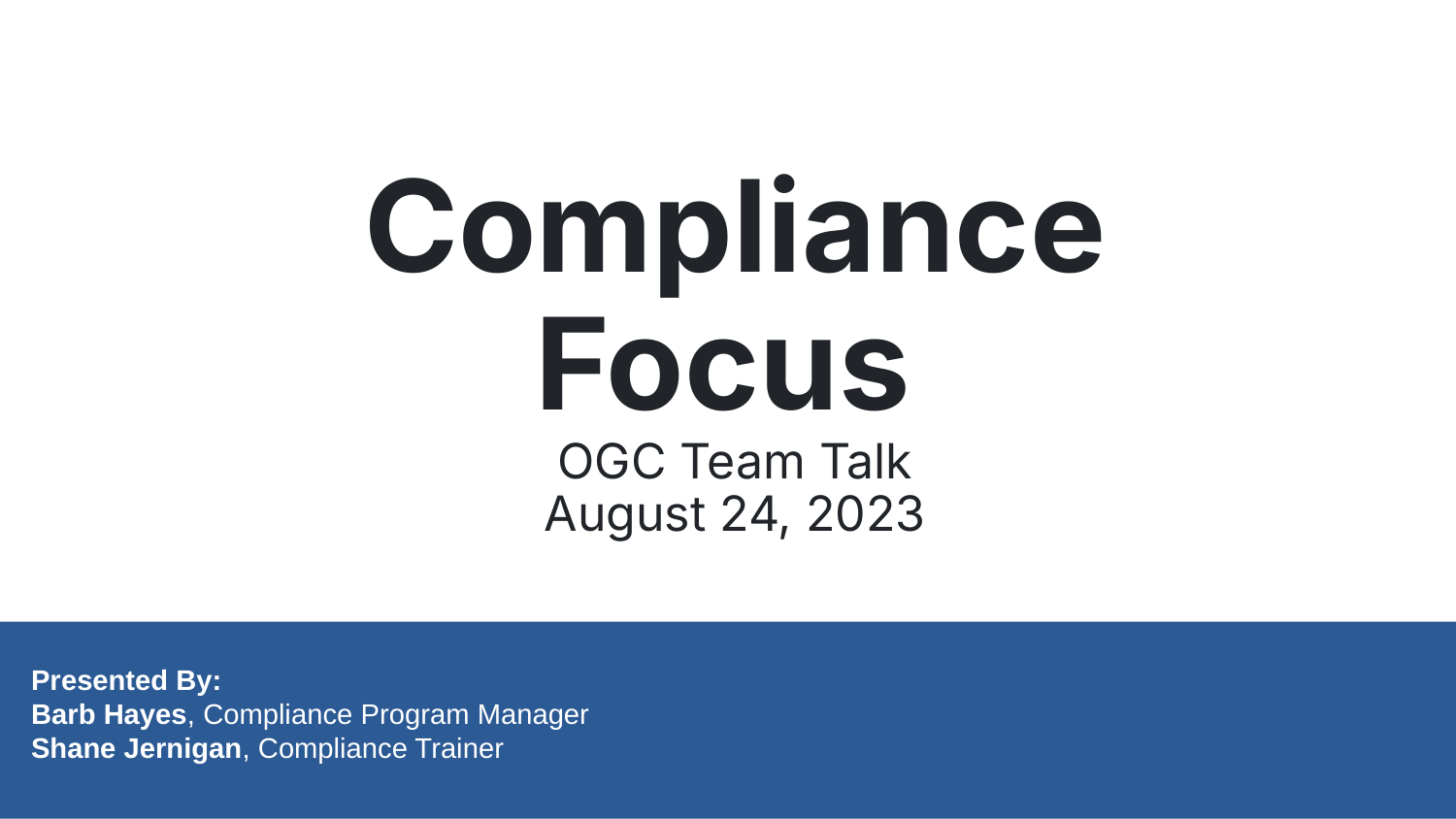

# Compliance Focus OGC Team Talk August 24, 2023
Presented By:
Barb Hayes, Compliance Program Manager
Shane Jernigan, Compliance Trainer